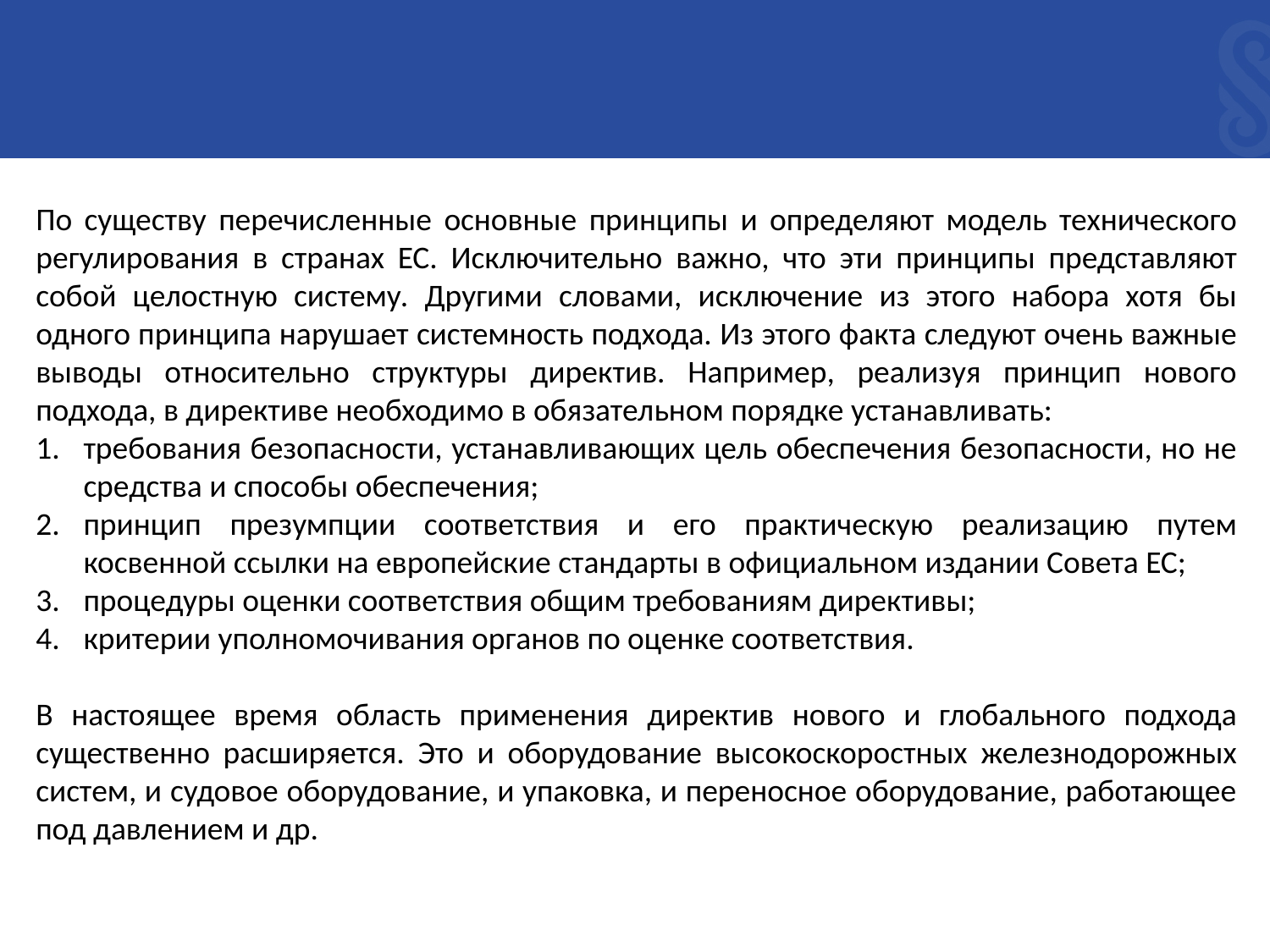

По существу перечисленные основные принципы и определяют модель технического регулирования в странах ЕС. Исключительно важно, что эти принципы представляют собой целостную систему. Другими словами, исключение из этого набора хотя бы одного принципа нарушает системность подхода. Из этого факта следуют очень важные выводы относительно структуры директив. Например, реализуя принцип нового подхода, в директиве необходимо в обязательном порядке устанавливать:
требования безопасности, устанавливающих цель обеспечения безопасности, но не средства и способы обеспечения;
принцип презумпции соответствия и его практическую реализацию путем косвенной ссылки на европейские стандарты в официальном издании Совета ЕС;
процедуры оценки соответствия общим требованиям директивы;
критерии уполномочивания органов по оценке соответствия.

В настоящее время область применения директив нового и глобального подхода существенно расширяется. Это и оборудование высокоскоростных железнодорожных систем, и судовое оборудование, и упаковка, и переносное оборудование, работающее под давлением и др.